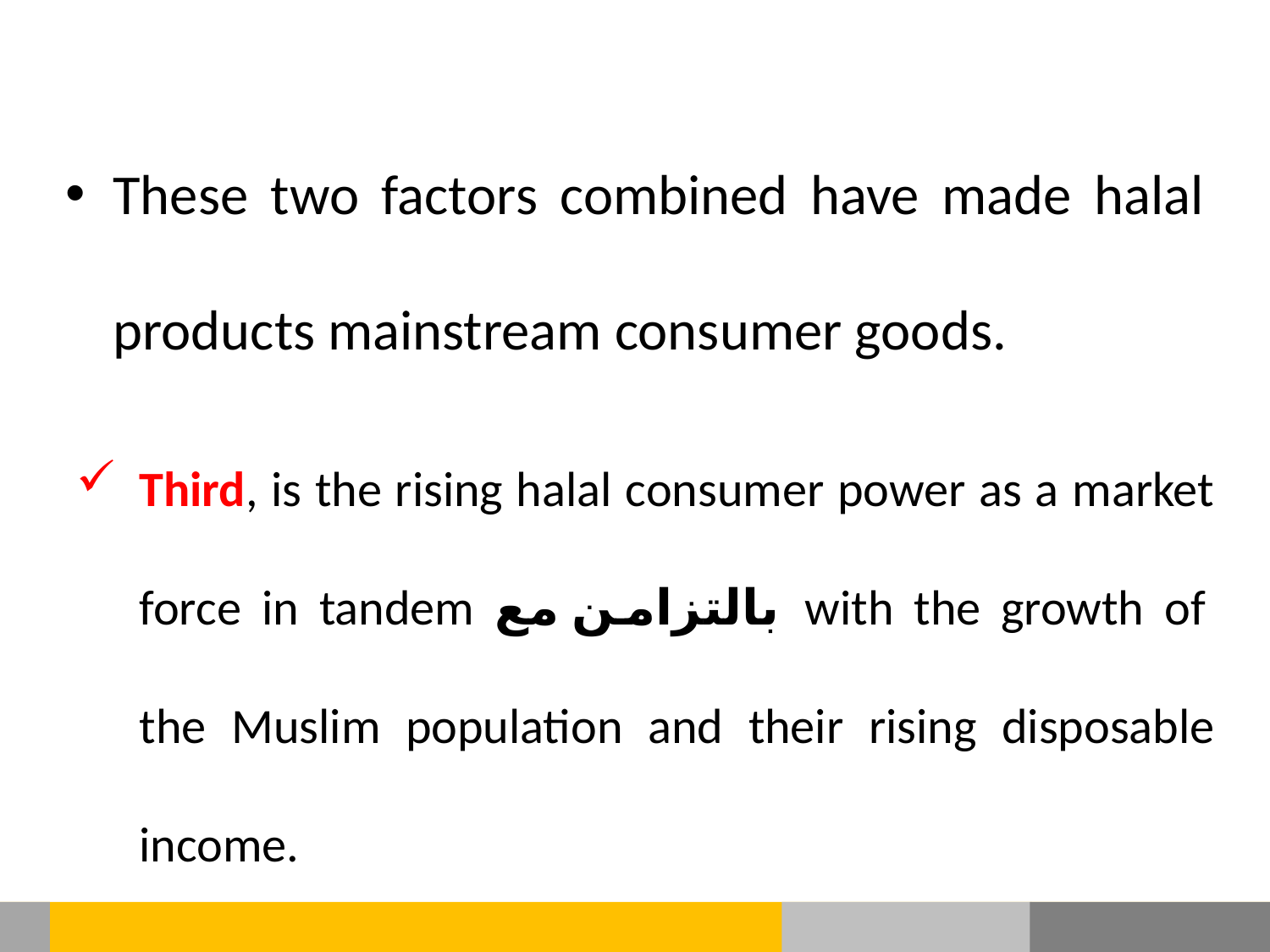

These two factors combined have made halal products mainstream consumer goods.
Third, is the rising halal consumer power as a market force in tandem بالتزامن مع  with the growth of the Muslim population and their rising disposable income.